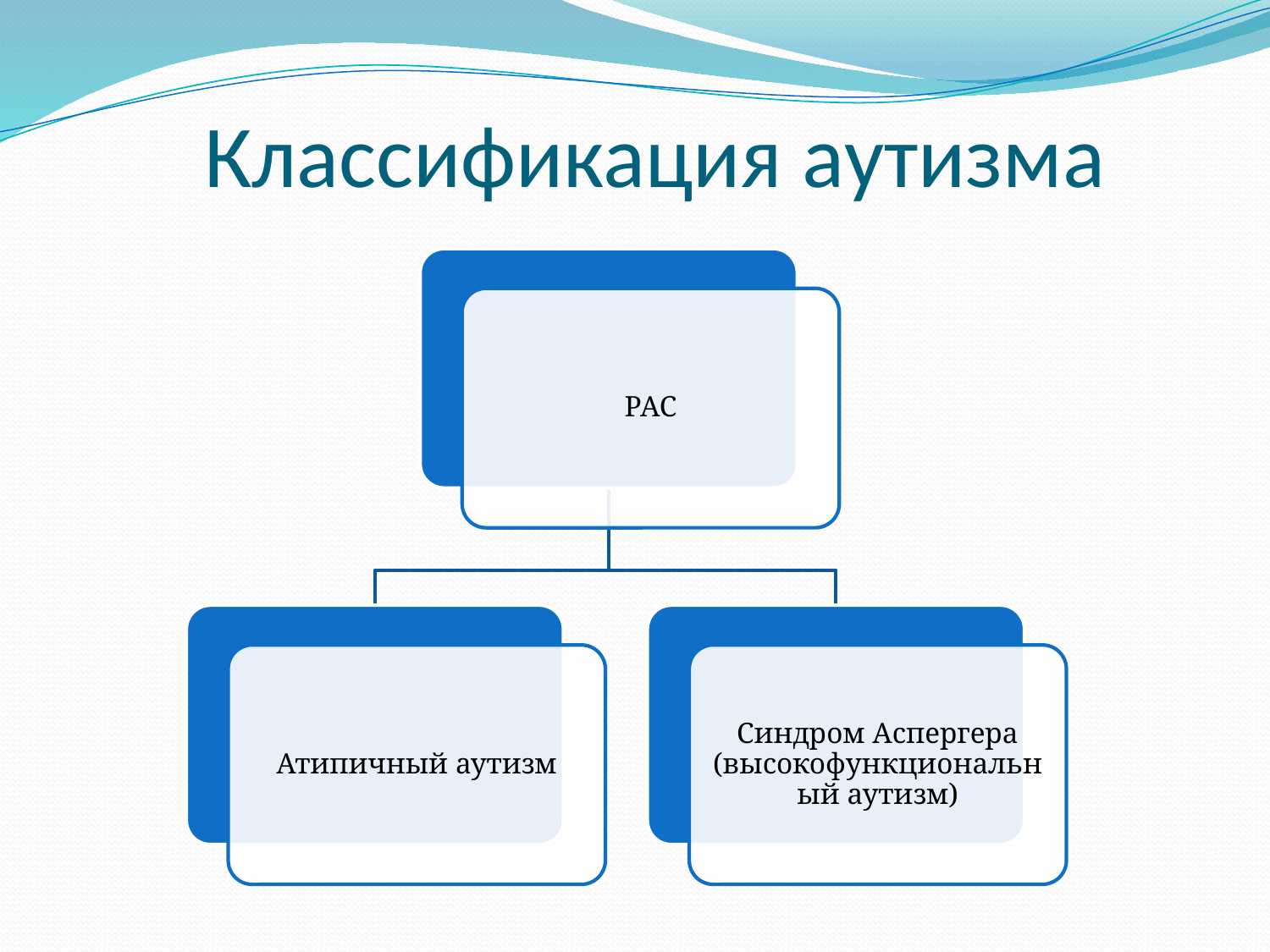

# Классификация аутизма
РАС
Атипичный аутизм
Синдром Аспергера (высокофункциональный аутизм)